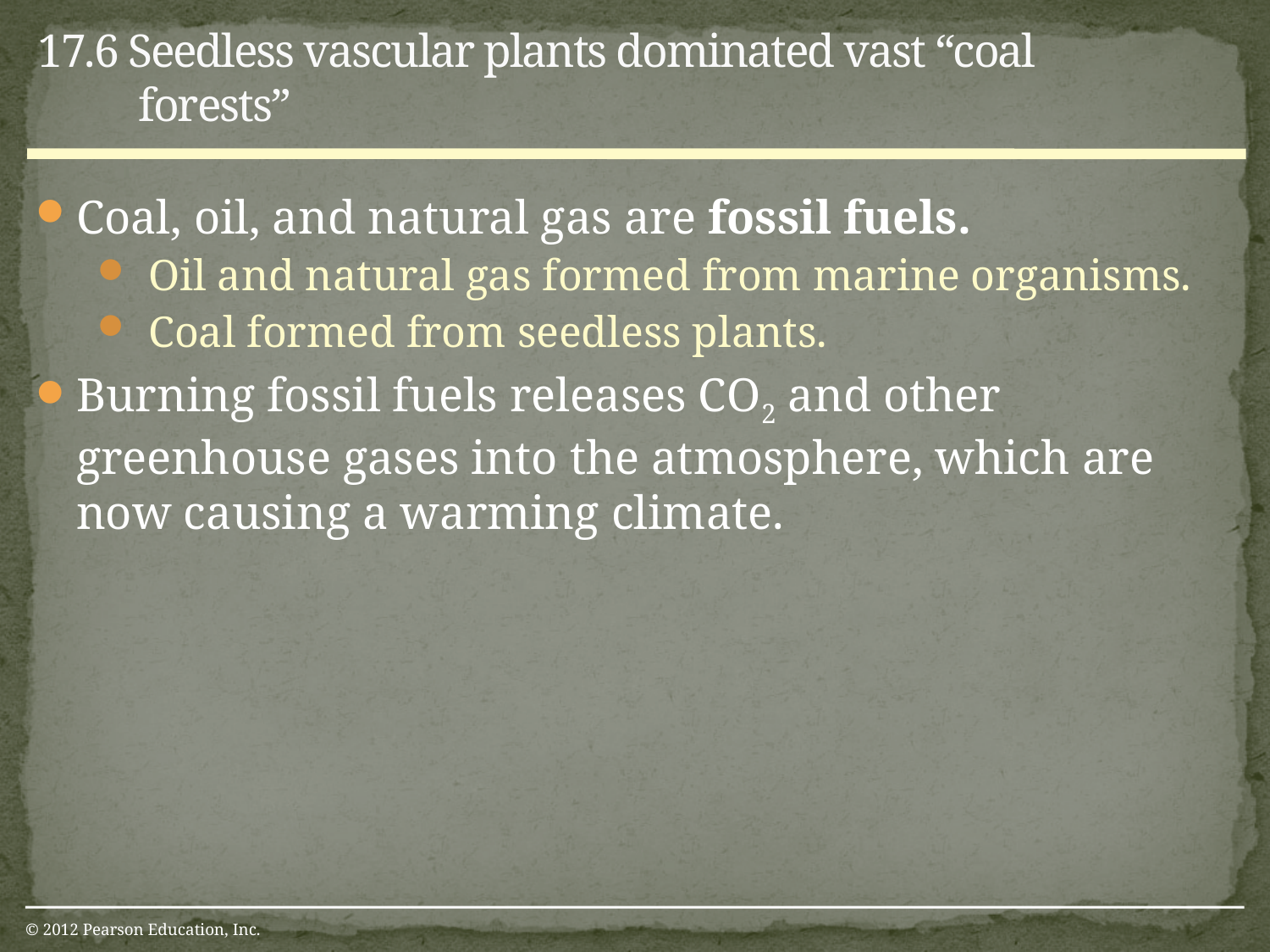

17.6 Seedless vascular plants dominated vast “coal forests”

Coal, oil, and natural gas are fossil fuels.
Oil and natural gas formed from marine organisms.
Coal formed from seedless plants.
Burning fossil fuels releases CO2 and other greenhouse gases into the atmosphere, which are now causing a warming climate.

© 2012 Pearson Education, Inc.